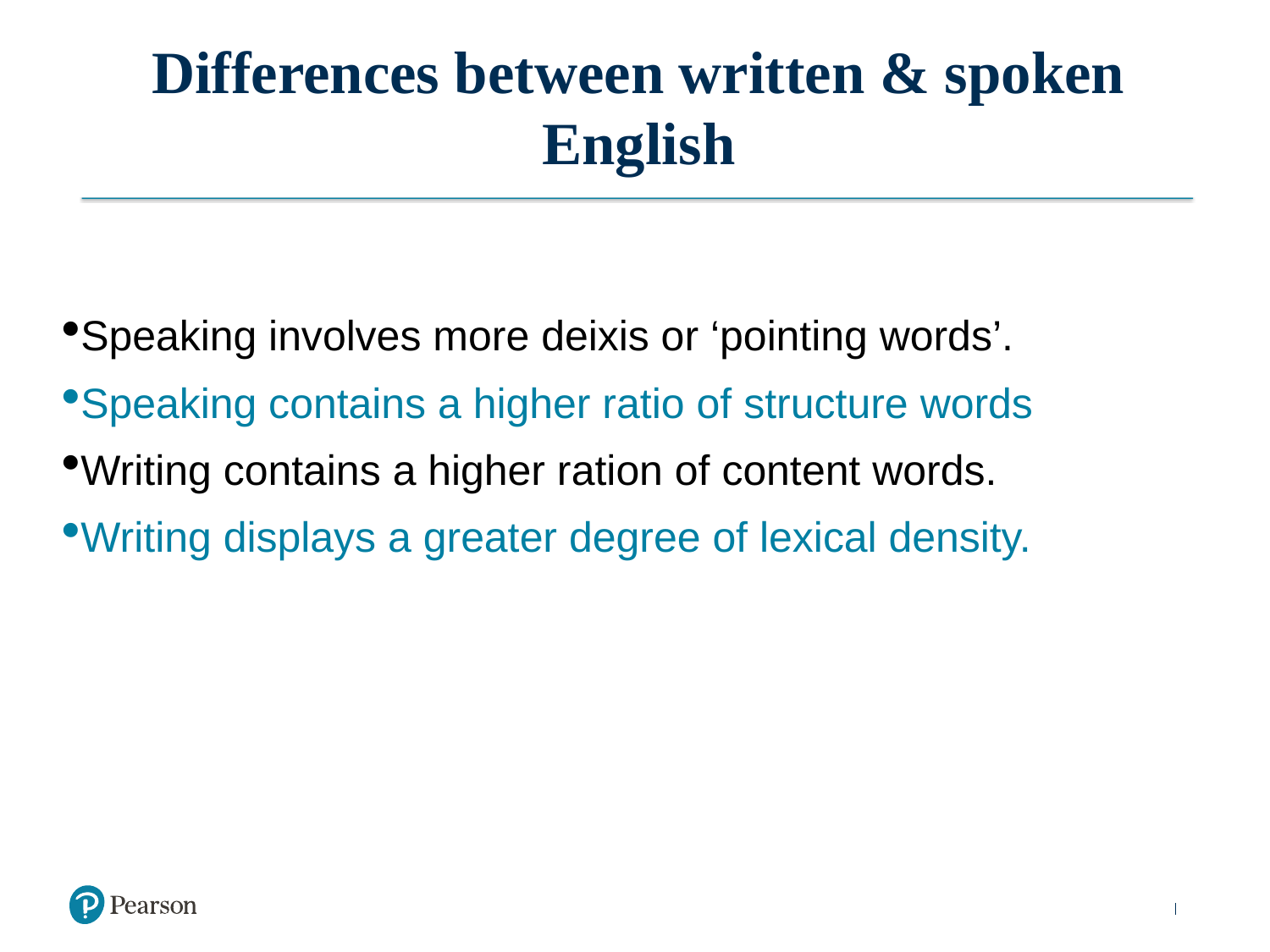

# Differences between written & spoken English
Speaking involves more deixis or ‘pointing words’.

Speaking contains a higher ratio of structure words

Writing contains a higher ration of content words.

Writing displays a greater degree of lexical density.